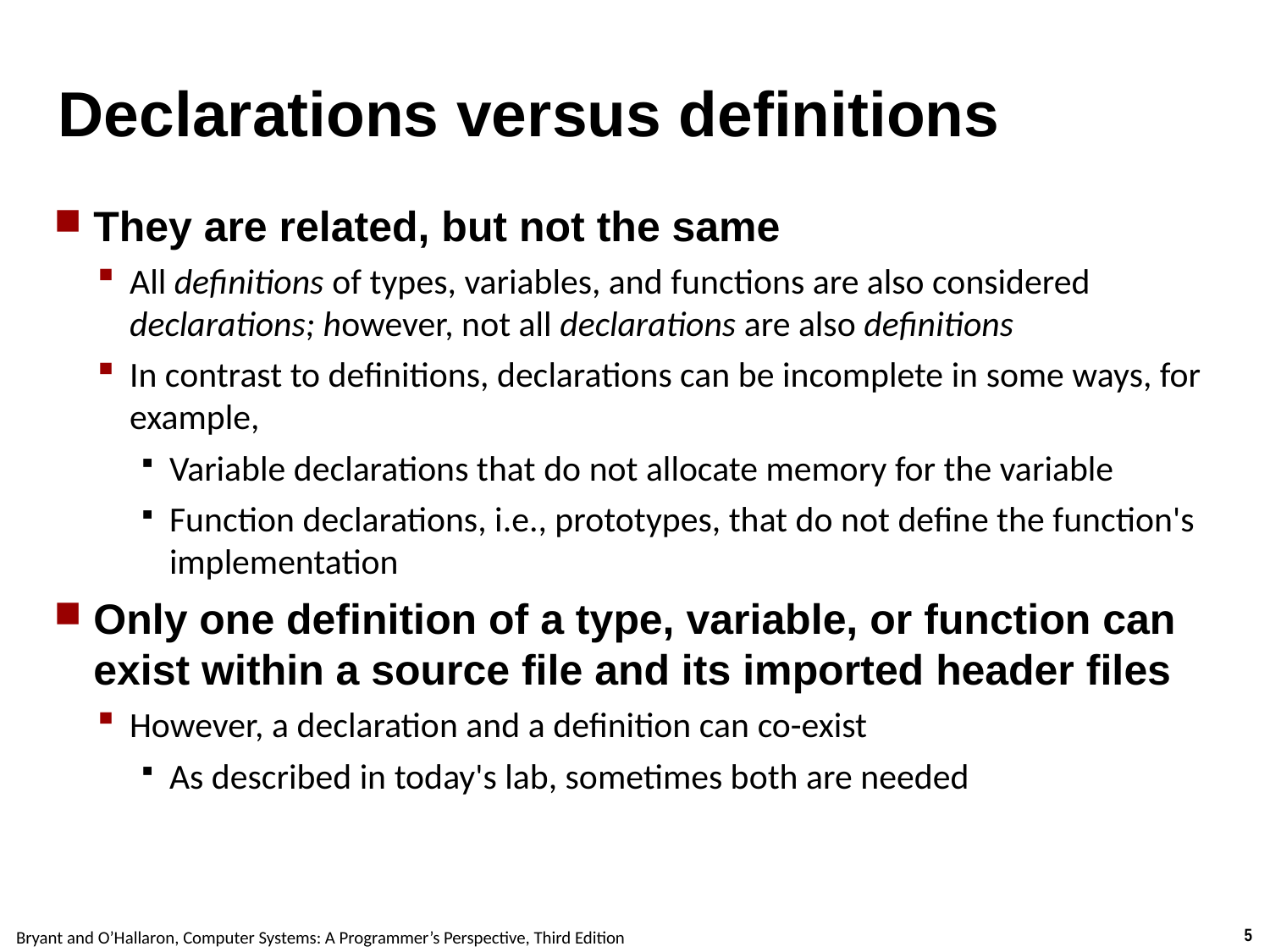

Carnegie Mellon
# Declarations versus definitions
They are related, but not the same
All definitions of types, variables, and functions are also considered declarations; however, not all declarations are also definitions
In contrast to definitions, declarations can be incomplete in some ways, for example,
Variable declarations that do not allocate memory for the variable
Function declarations, i.e., prototypes, that do not define the function's implementation
Only one definition of a type, variable, or function can exist within a source file and its imported header files
However, a declaration and a definition can co-exist
As described in today's lab, sometimes both are needed